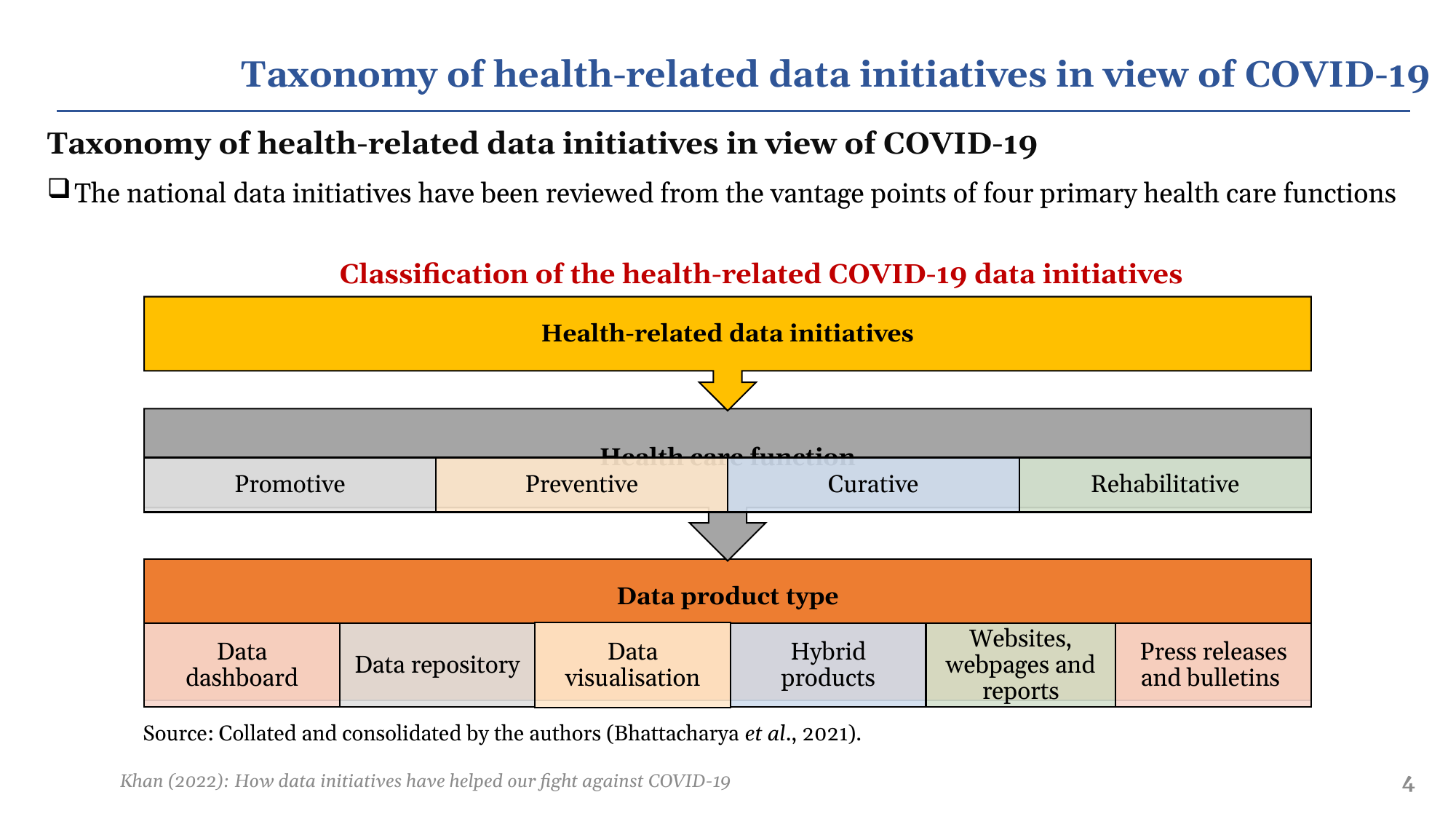

# Taxonomy of health-related data initiatives in view of COVID-19
Taxonomy of health-related data initiatives in view of COVID-19
The national data initiatives have been reviewed from the vantage points of four primary health care functions

Classification of the health-related COVID-19 data initiatives

Data product type
Data dashboard
Data repository
Data visualisation
Hybrid products
Websites, webpages and reports
Press releases and bulletins
Health care function
Promotive
Preventive
Curative
Rehabilitative
Health-related data initiatives
 Source: Collated and consolidated by the authors (Bhattacharya et al., 2021).
Khan (2022): How data initiatives have helped our fight against COVID-19
4